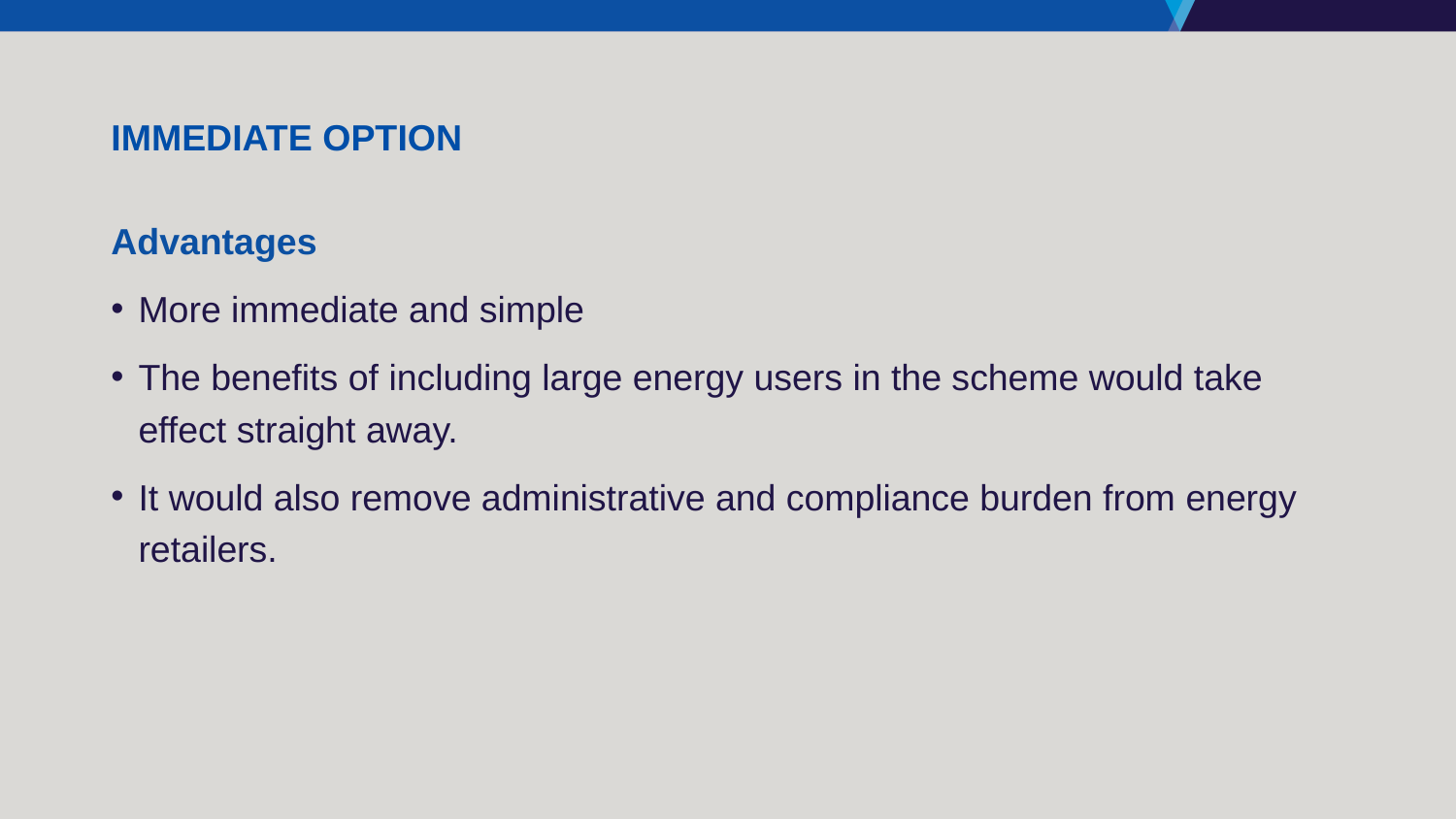

# Immediate option
Advantages
More immediate and simple
The benefits of including large energy users in the scheme would take effect straight away.
It would also remove administrative and compliance burden from energy retailers.